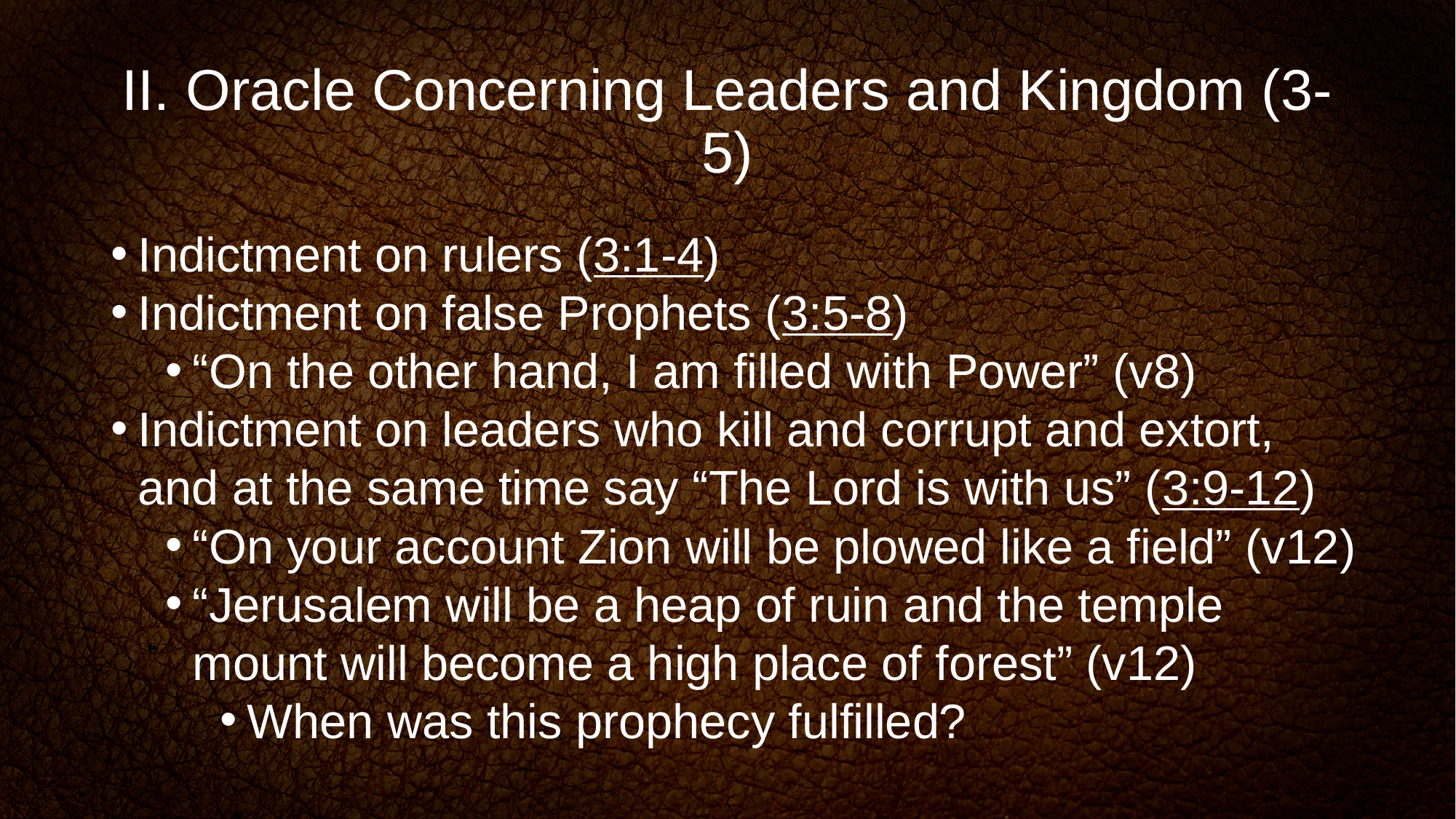

# II. Oracle Concerning Leaders and Kingdom (3-5)
Indictment on rulers (3:1-4)
Indictment on false Prophets (3:5-8)
“On the other hand, I am filled with Power” (v8)
Indictment on leaders who kill and corrupt and extort, and at the same time say “The Lord is with us” (3:9-12)
“On your account Zion will be plowed like a field” (v12)
“Jerusalem will be a heap of ruin and the temple mount will become a high place of forest” (v12)
When was this prophecy fulfilled?